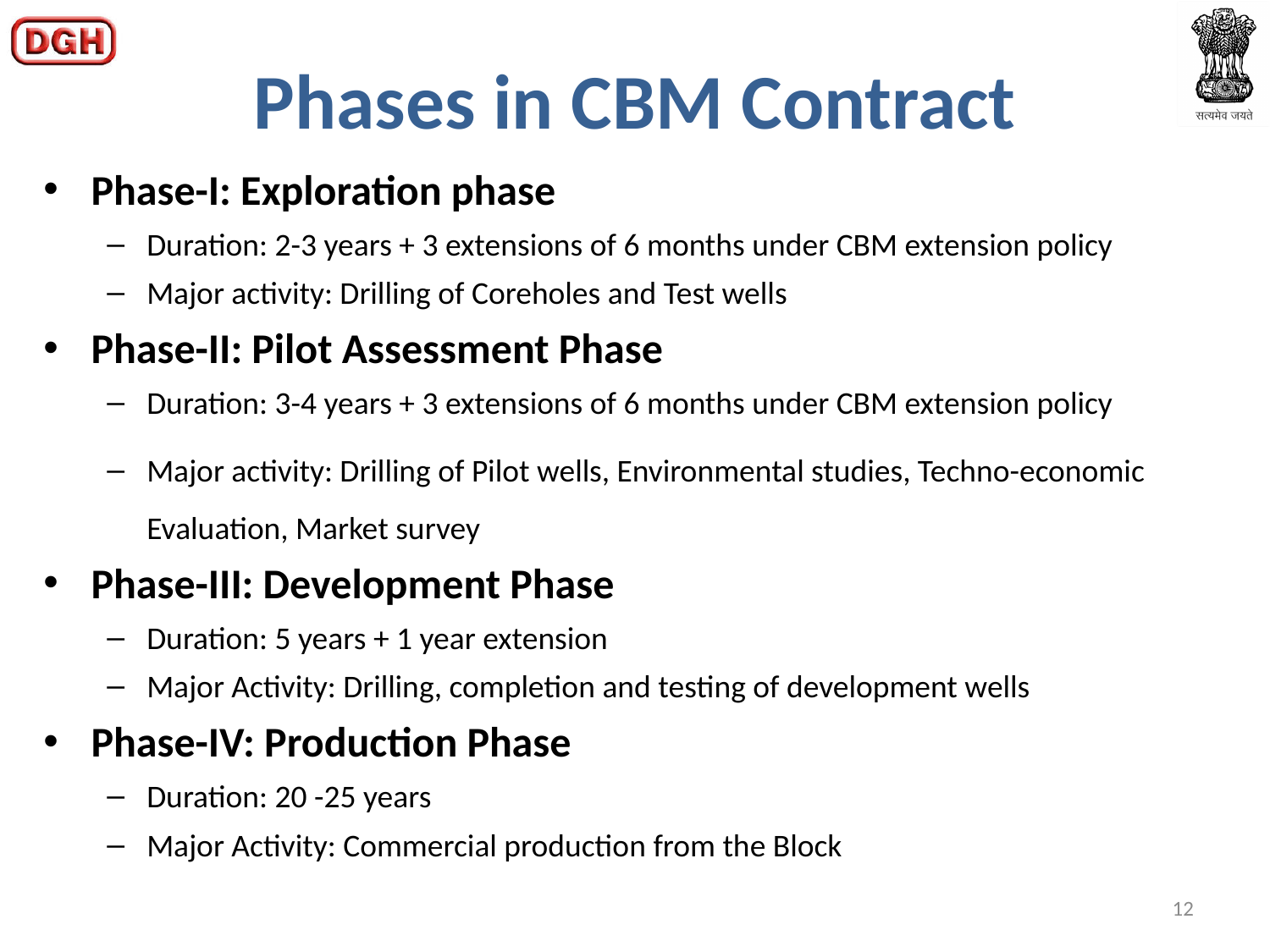

# Phases in CBM Contract
Phase-I: Exploration phase
Duration: 2-3 years + 3 extensions of 6 months under CBM extension policy
Major activity: Drilling of Coreholes and Test wells
Phase-II: Pilot Assessment Phase
Duration: 3-4 years + 3 extensions of 6 months under CBM extension policy
Major activity: Drilling of Pilot wells, Environmental studies, Techno-economic Evaluation, Market survey
Phase-III: Development Phase
Duration: 5 years + 1 year extension
Major Activity: Drilling, completion and testing of development wells
Phase-IV: Production Phase
Duration: 20 -25 years
Major Activity: Commercial production from the Block
12